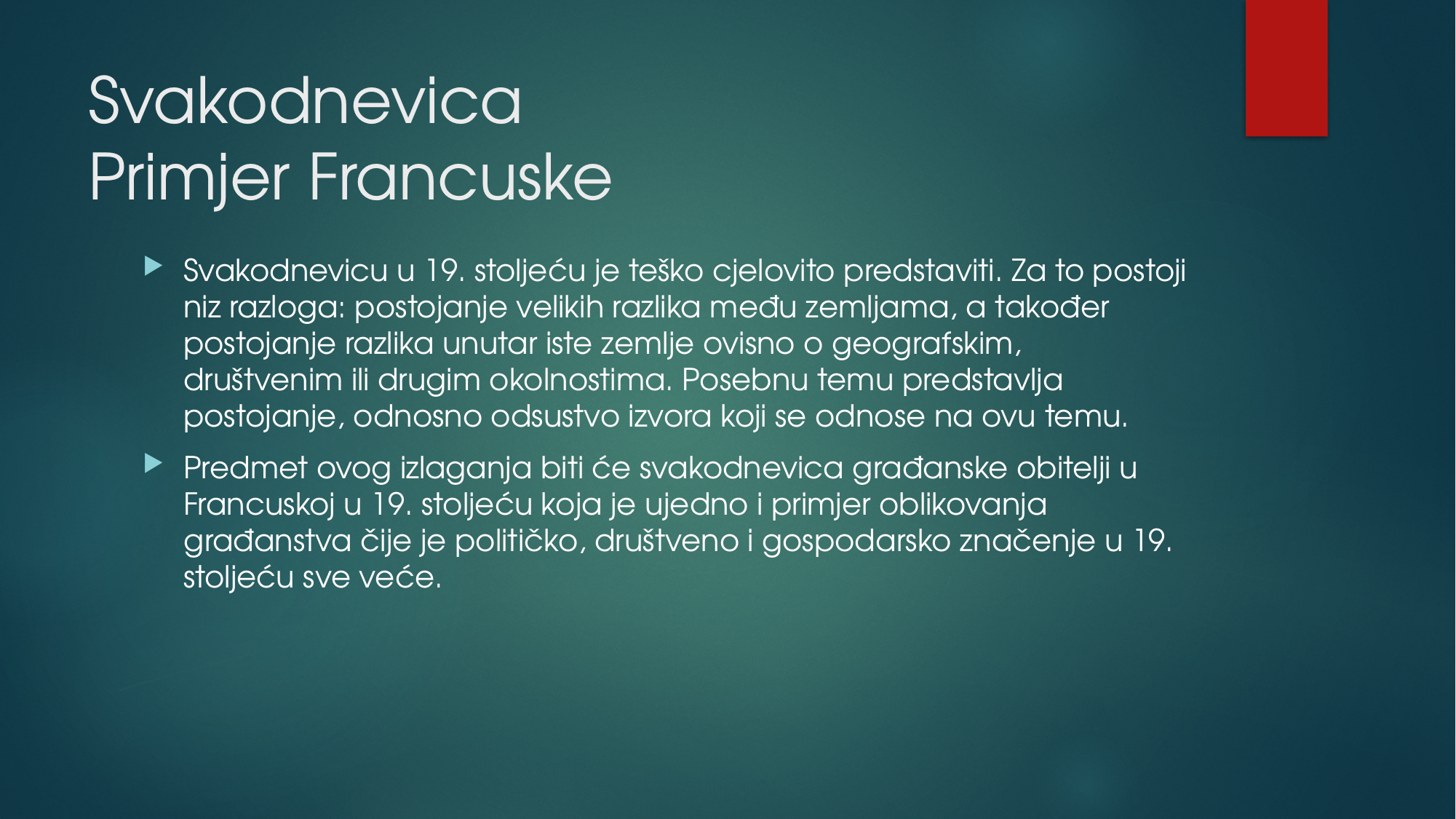

# Svakodnevica Primjer Francuske
Svakodnevicu u 19. stoljeću je teško cjelovito predstaviti. Za to postoji niz razloga: postojanje velikih razlika među zemljama, a također postojanje razlika unutar iste zemlje ovisno o geografskim, društvenim ili drugim okolnostima. Posebnu temu predstavlja postojanje, odnosno odsustvo izvora koji se odnose na ovu temu.
Predmet ovog izlaganja biti će svakodnevica građanske obitelji u Francuskoj u 19. stoljeću koja je ujedno i primjer oblikovanja građanstva čije je političko, društveno i gospodarsko značenje u 19. stoljeću sve veće.